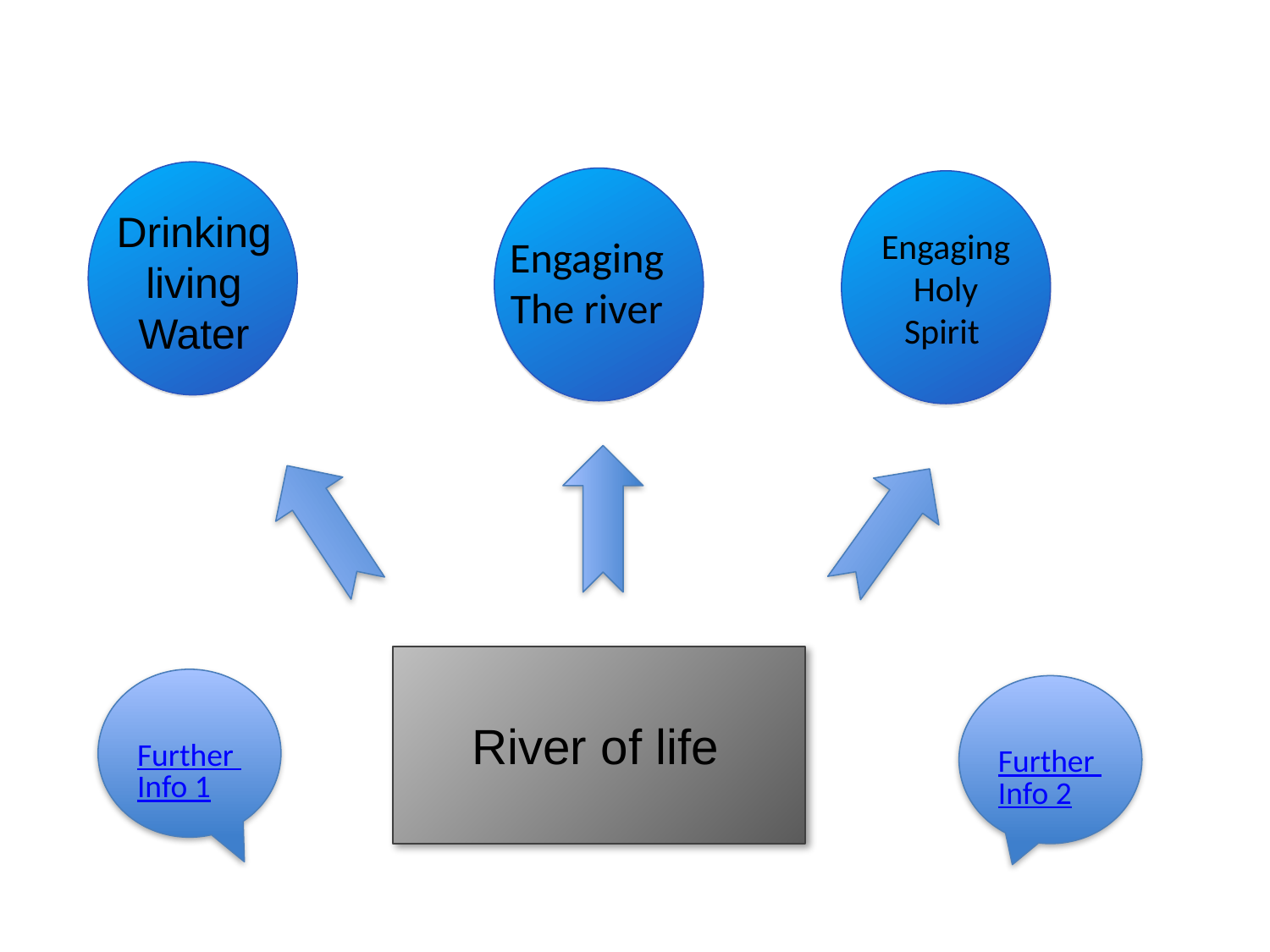

Engaging
The river
Engaging
Holy Spirit
Drinking
living
Water

River of life
Further Info 1
Further Info 2